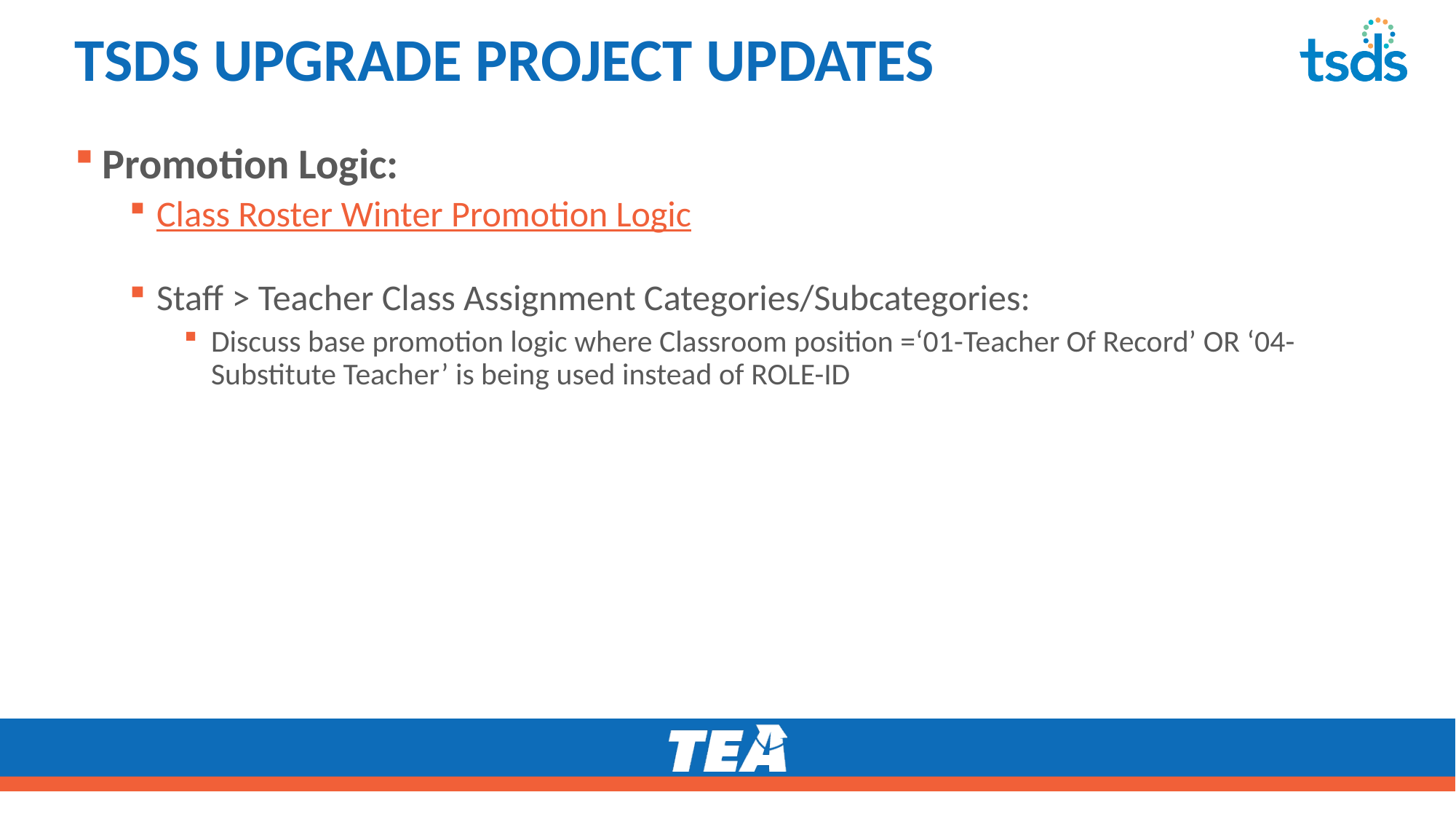

# TSDS UPGRADE PROJECT UPDATES 6
Promotion Logic:
Class Roster Winter Promotion Logic

Staff > Teacher Class Assignment Categories/Subcategories:
Discuss base promotion logic where Classroom position =‘01-Teacher Of Record’ OR ‘04-Substitute Teacher’ is being used instead of ROLE-ID